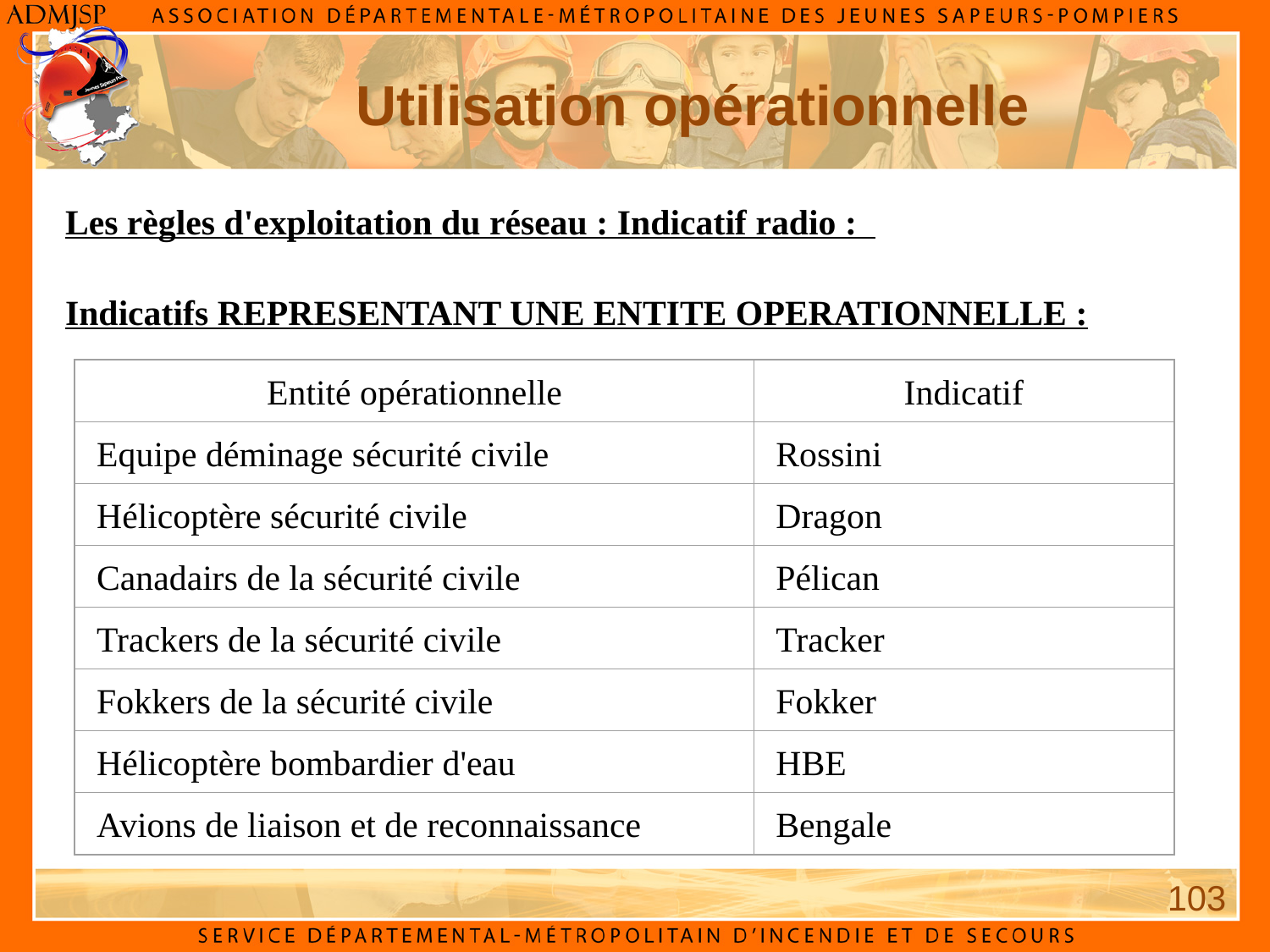

Utilisation opérationnelle
Les règles d'exploitation du réseau : Indicatif radio :

Indicatifs REPRESENTANT UNE ENTITE OPERATIONNELLE :

Entité opérationnelle

Indicatif

Equipe déminage sécurité civile

Rossini

Hélicoptère sécurité civile

Dragon

Canadairs de la sécurité civile

Pélican

Trackers de la sécurité civile

Tracker

Fokkers de la sécurité civile

Fokker

Hélicoptère bombardier d'eau

HBE

Avions de liaison et de reconnaissance

Bengale

103